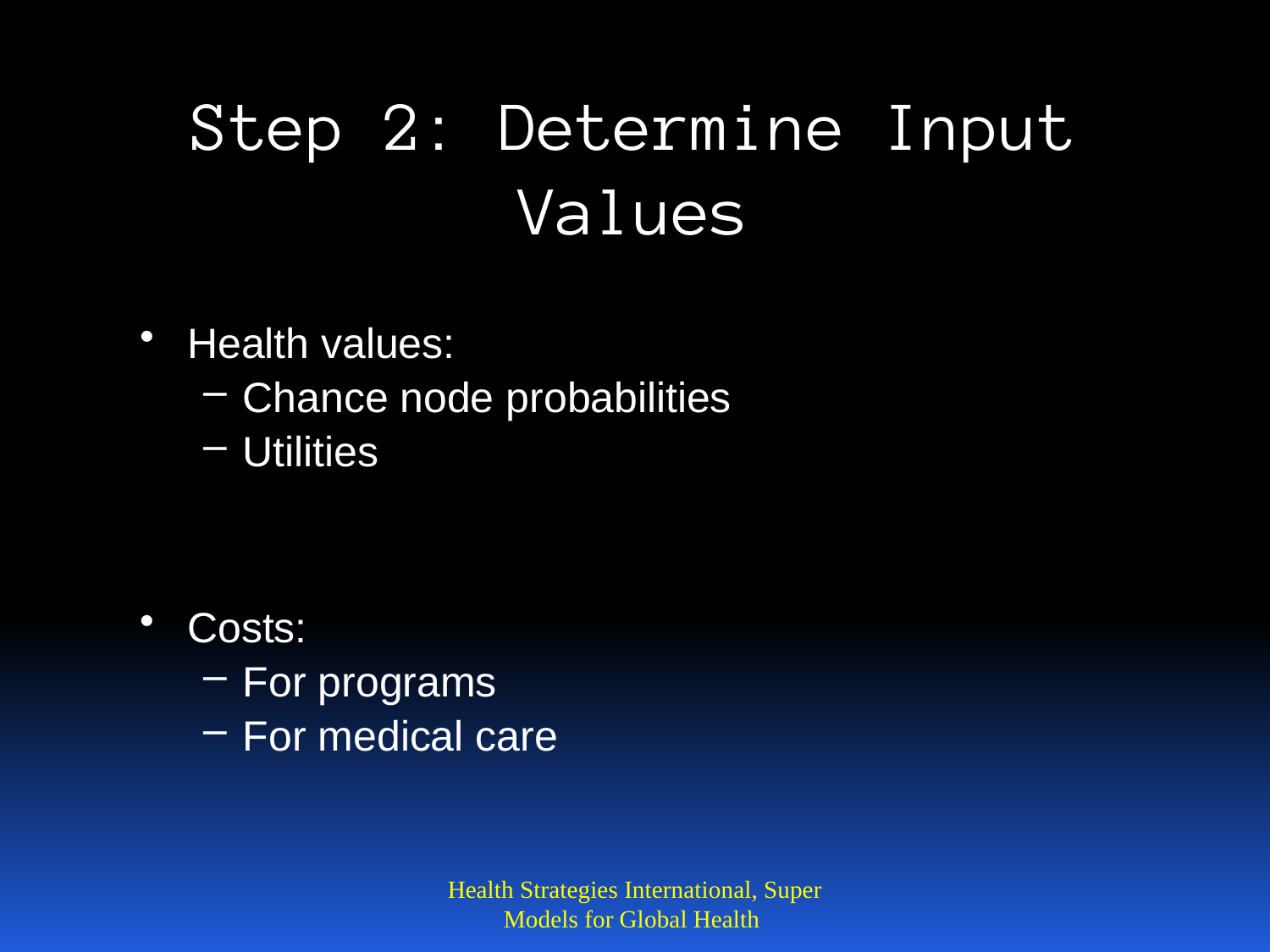

# Step 2: Determine Input Values

Health values:
Chance node probabilities
Utilities

Costs:
For programs
For medical care

Health Strategies International, Super Models for Global Health